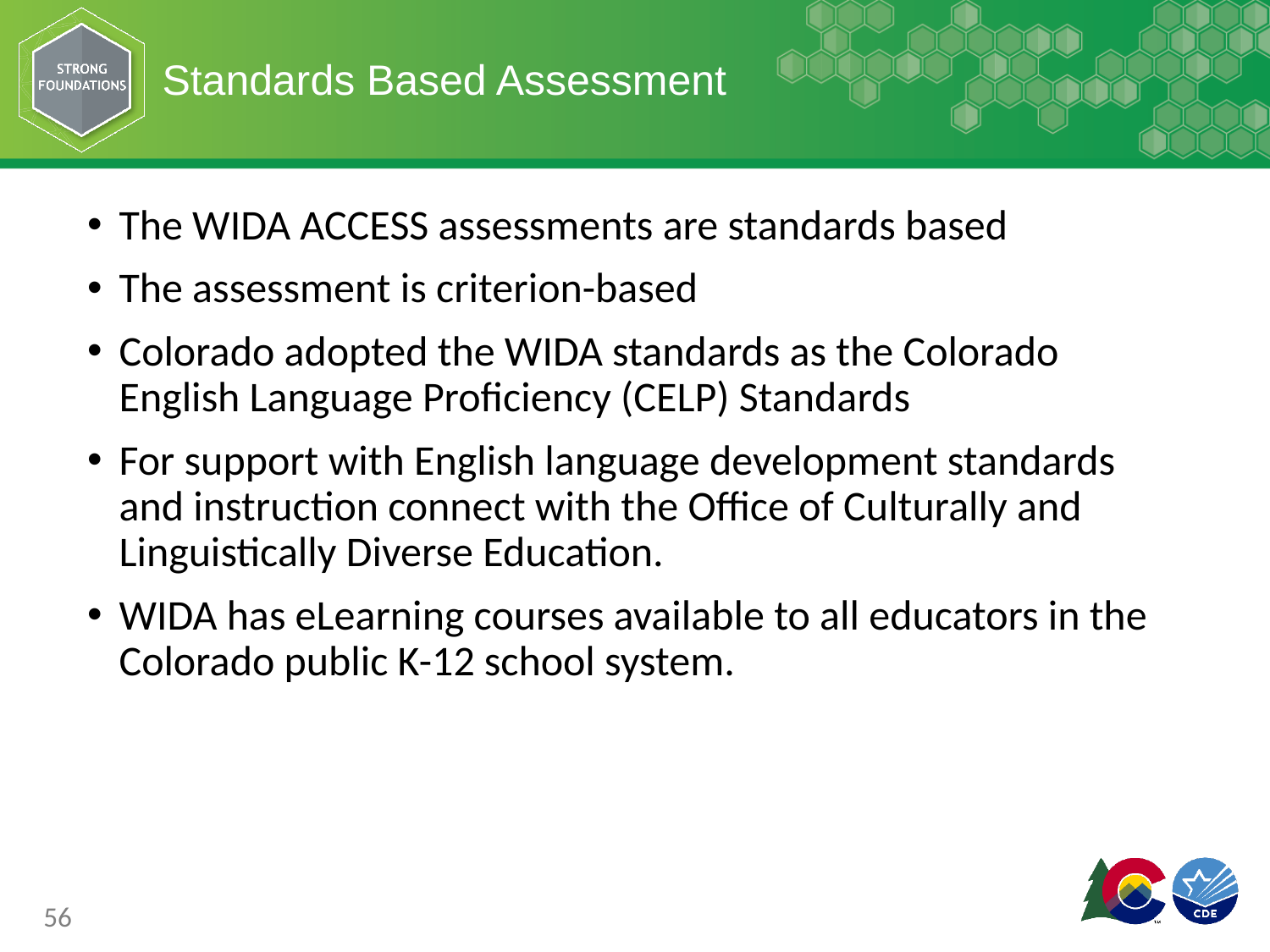

# Standards Based Assessment
The WIDA ACCESS assessments are standards based
The assessment is criterion-based
Colorado adopted the WIDA standards as the Colorado English Language Proficiency (CELP) Standards
For support with English language development standards and instruction connect with the Office of Culturally and Linguistically Diverse Education.
WIDA has eLearning courses available to all educators in the Colorado public K-12 school system.
56